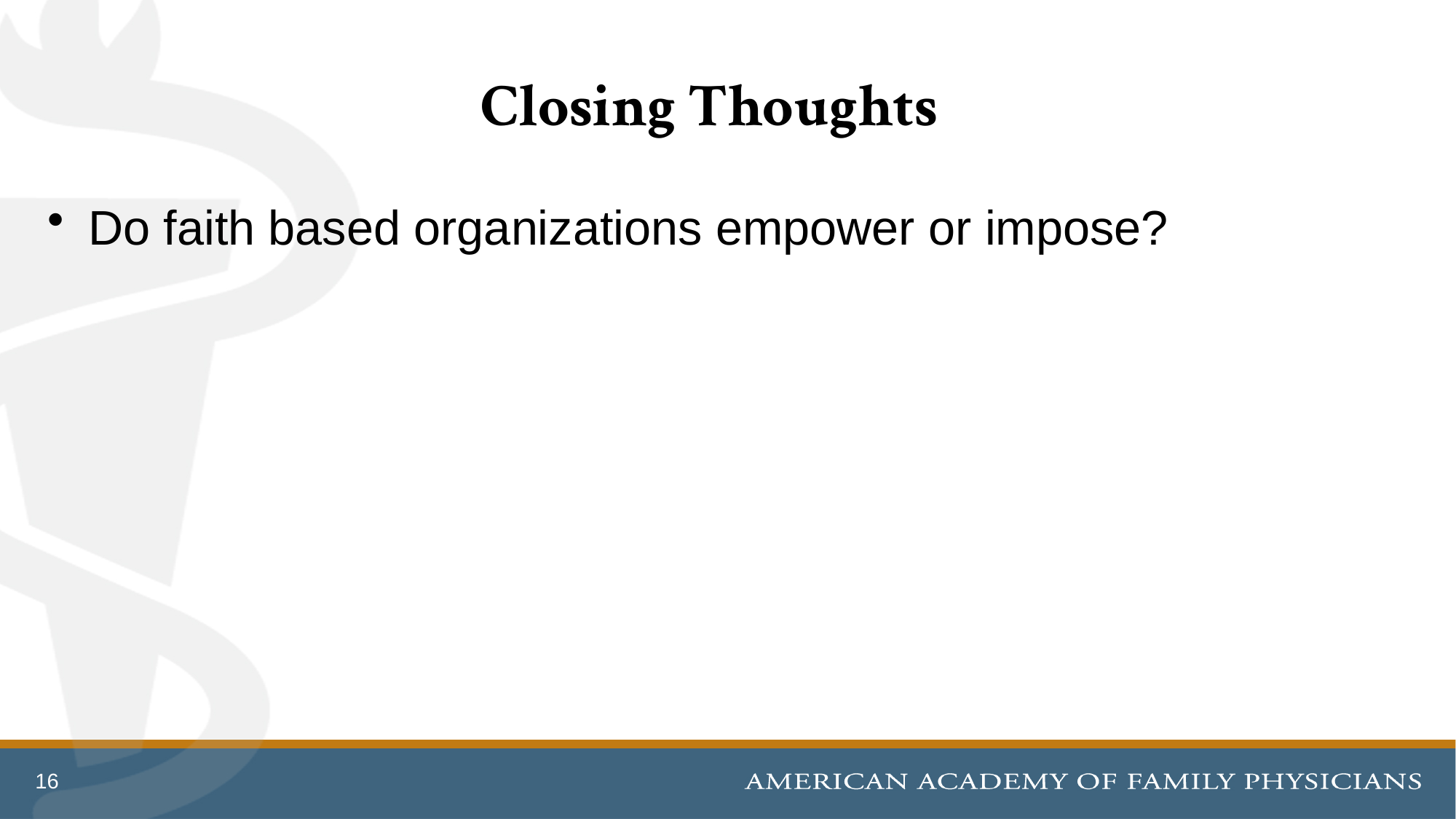

# Closing Thoughts
Do faith based organizations empower or impose?
16